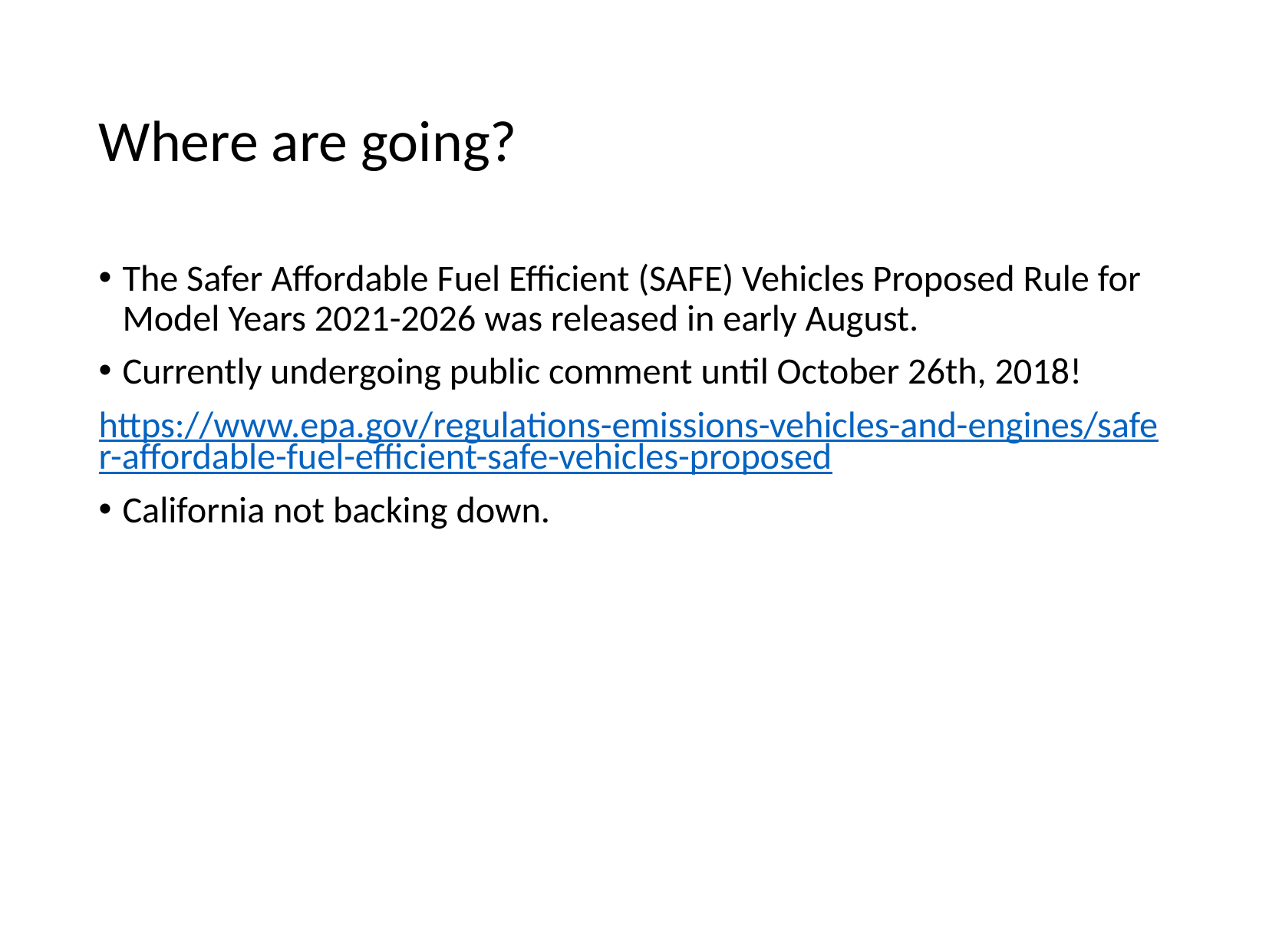

# Where are going?
The Safer Affordable Fuel Efficient (SAFE) Vehicles Proposed Rule for Model Years 2021-2026 was released in early August.
Currently undergoing public comment until October 26th, 2018!
https://www.epa.gov/regulations-emissions-vehicles-and-engines/safer-affordable-fuel-efficient-safe-vehicles-proposed
California not backing down.